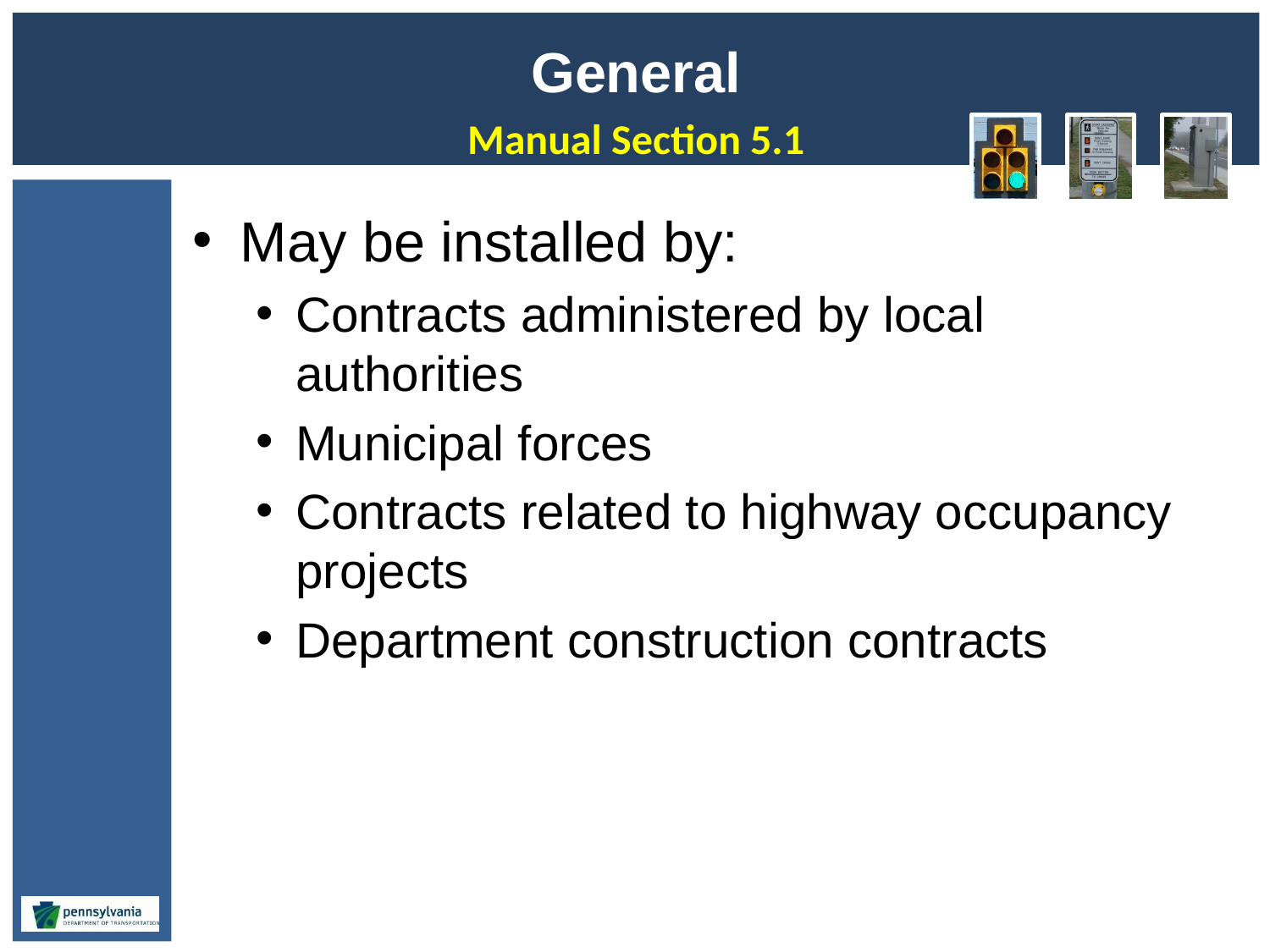

# General
Manual Section 5.1
May be installed by:
Contracts administered by local authorities
Municipal forces
Contracts related to highway occupancy projects
Department construction contracts